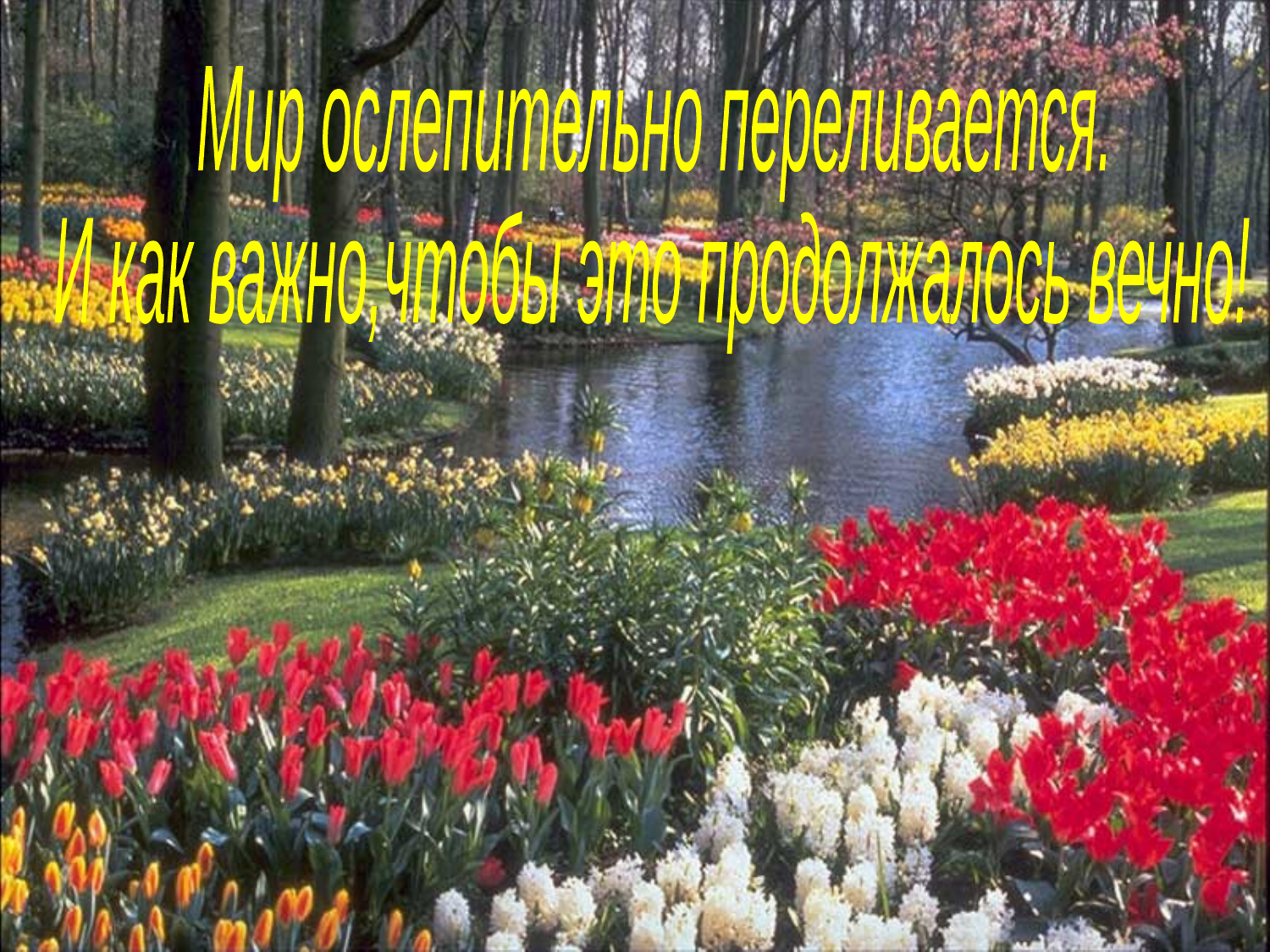

Мир ослепительно переливается.
И как важно,чтобы это продолжалось вечно!